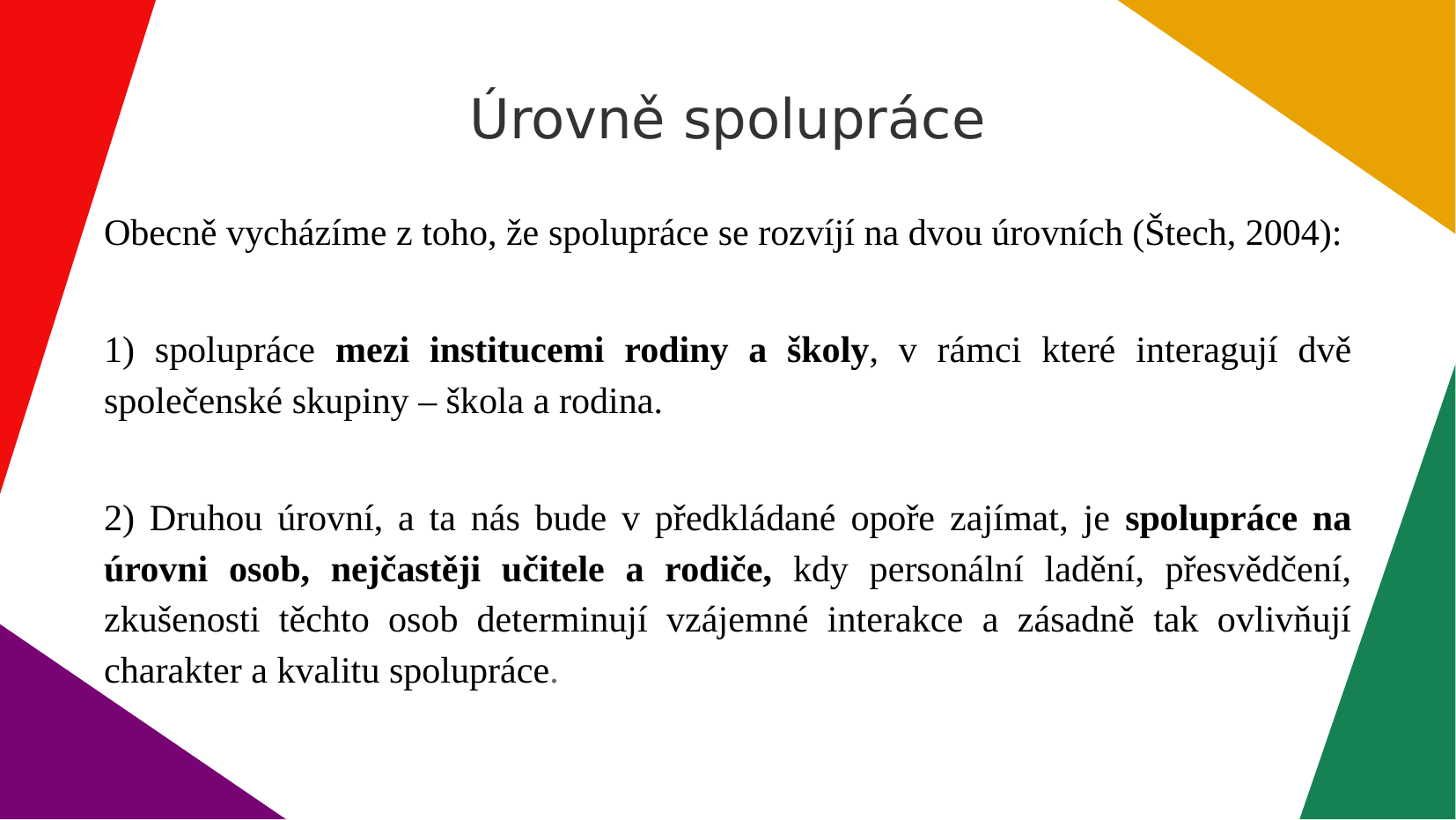

Úrovně spolupráce
Obecně vycházíme z toho, že spolupráce se rozvíjí na dvou úrovních (Štech, 2004):

1) spolupráce mezi institucemi rodiny a školy, v rámci které interagují dvě společenské skupiny – škola a rodina.

2) Druhou úrovní, a ta nás bude v předkládané opoře zajímat, je spolupráce na úrovni osob, nejčastěji učitele a rodiče, kdy personální ladění, přesvědčení, zkušenosti těchto osob determinují vzájemné interakce a zásadně tak ovlivňují charakter a kvalitu spolupráce.